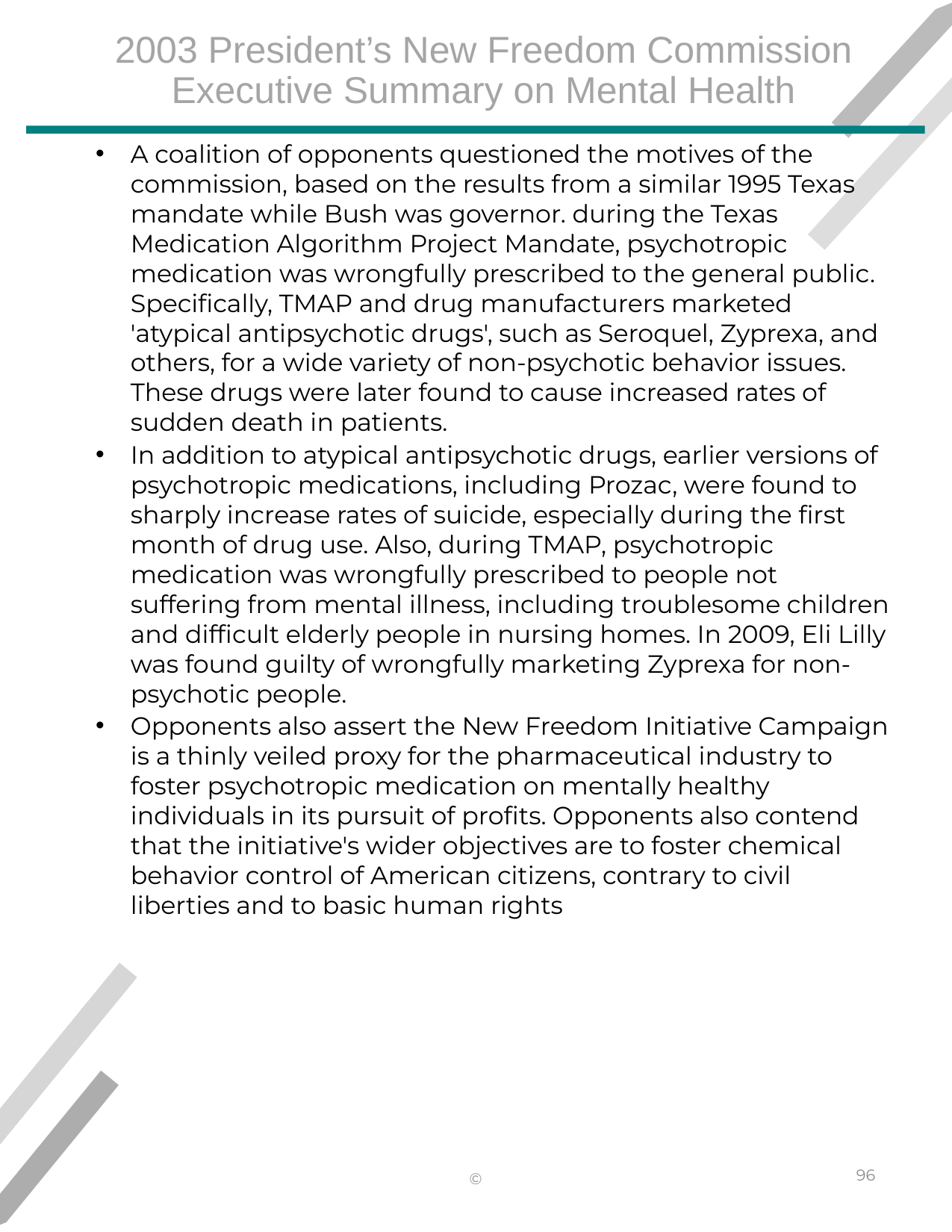

# 2003 President’s New Freedom Commission Executive Summary on Mental Health
A coalition of opponents questioned the motives of the commission, based on the results from a similar 1995 Texas mandate while Bush was governor. during the Texas Medication Algorithm Project Mandate, psychotropic medication was wrongfully prescribed to the general public. Specifically, TMAP and drug manufacturers marketed 'atypical antipsychotic drugs', such as Seroquel, Zyprexa, and others, for a wide variety of non-psychotic behavior issues. These drugs were later found to cause increased rates of sudden death in patients.
In addition to atypical antipsychotic drugs, earlier versions of psychotropic medications, including Prozac, were found to sharply increase rates of suicide, especially during the first month of drug use. Also, during TMAP, psychotropic medication was wrongfully prescribed to people not suffering from mental illness, including troublesome children and difficult elderly people in nursing homes. In 2009, Eli Lilly was found guilty of wrongfully marketing Zyprexa for non-psychotic people.
Opponents also assert the New Freedom Initiative Campaign is a thinly veiled proxy for the pharmaceutical industry to foster psychotropic medication on mentally healthy individuals in its pursuit of profits. Opponents also contend that the initiative's wider objectives are to foster chemical behavior control of American citizens, contrary to civil liberties and to basic human rights
96
©